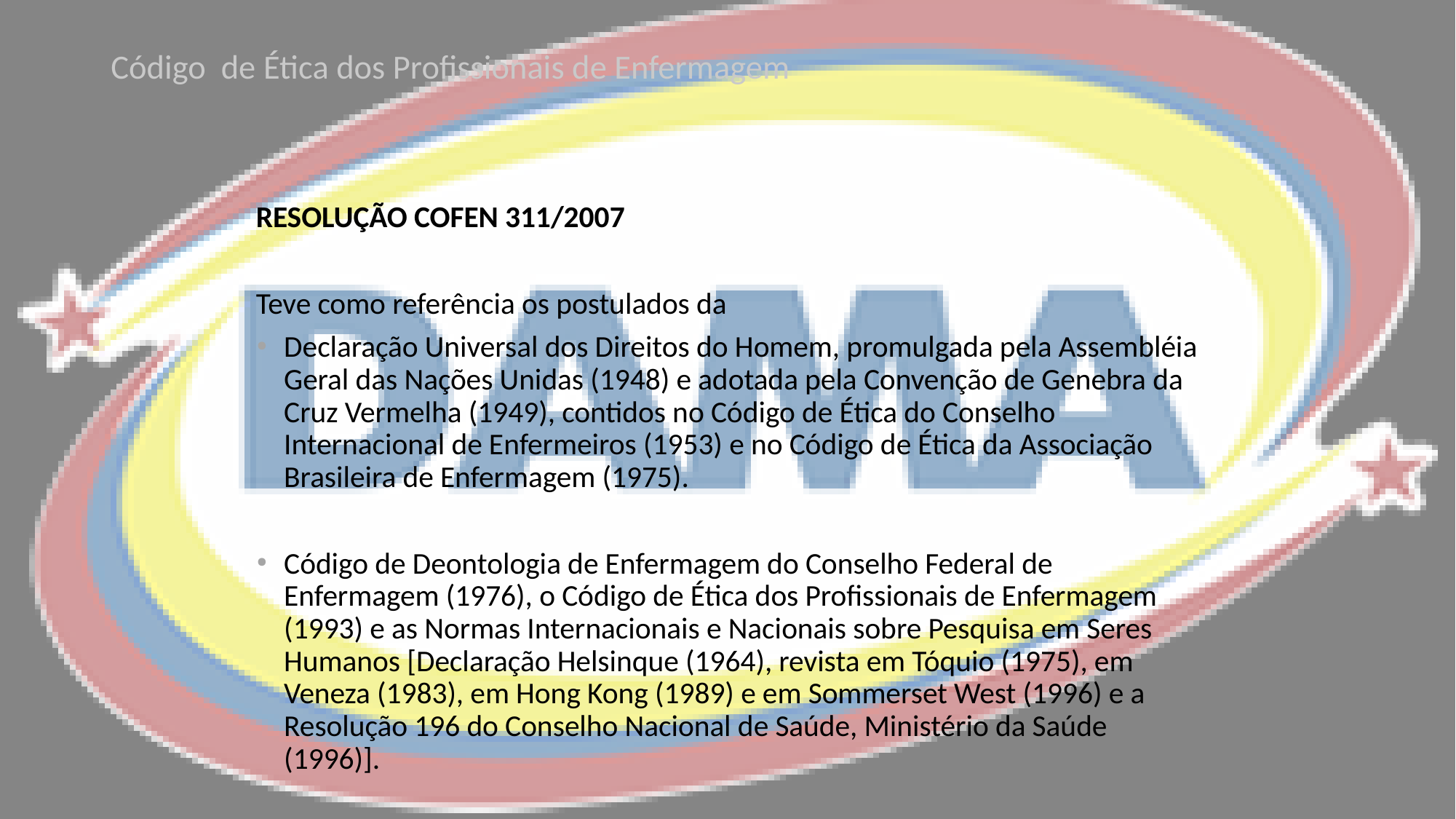

# Código  de Ética dos Profissionais de Enfermagem
RESOLUÇÃO COFEN 311/2007

Teve como referência os postulados da
Declaração Universal dos Direitos do Homem, promulgada pela Assembléia Geral das Nações Unidas (1948) e adotada pela Convenção de Genebra da Cruz Vermelha (1949), contidos no Código de Ética do Conselho Internacional de Enfermeiros (1953) e no Código de Ética da Associação Brasileira de Enfermagem (1975).

Código de Deontologia de Enfermagem do Conselho Federal de Enfermagem (1976), o Código de Ética dos Profissionais de Enfermagem (1993) e as Normas Internacionais e Nacionais sobre Pesquisa em Seres Humanos [Declaração Helsinque (1964), revista em Tóquio (1975), em Veneza (1983), em Hong Kong (1989) e em Sommerset West (1996) e a Resolução 196 do Conselho Nacional de Saúde, Ministério da Saúde (1996)].